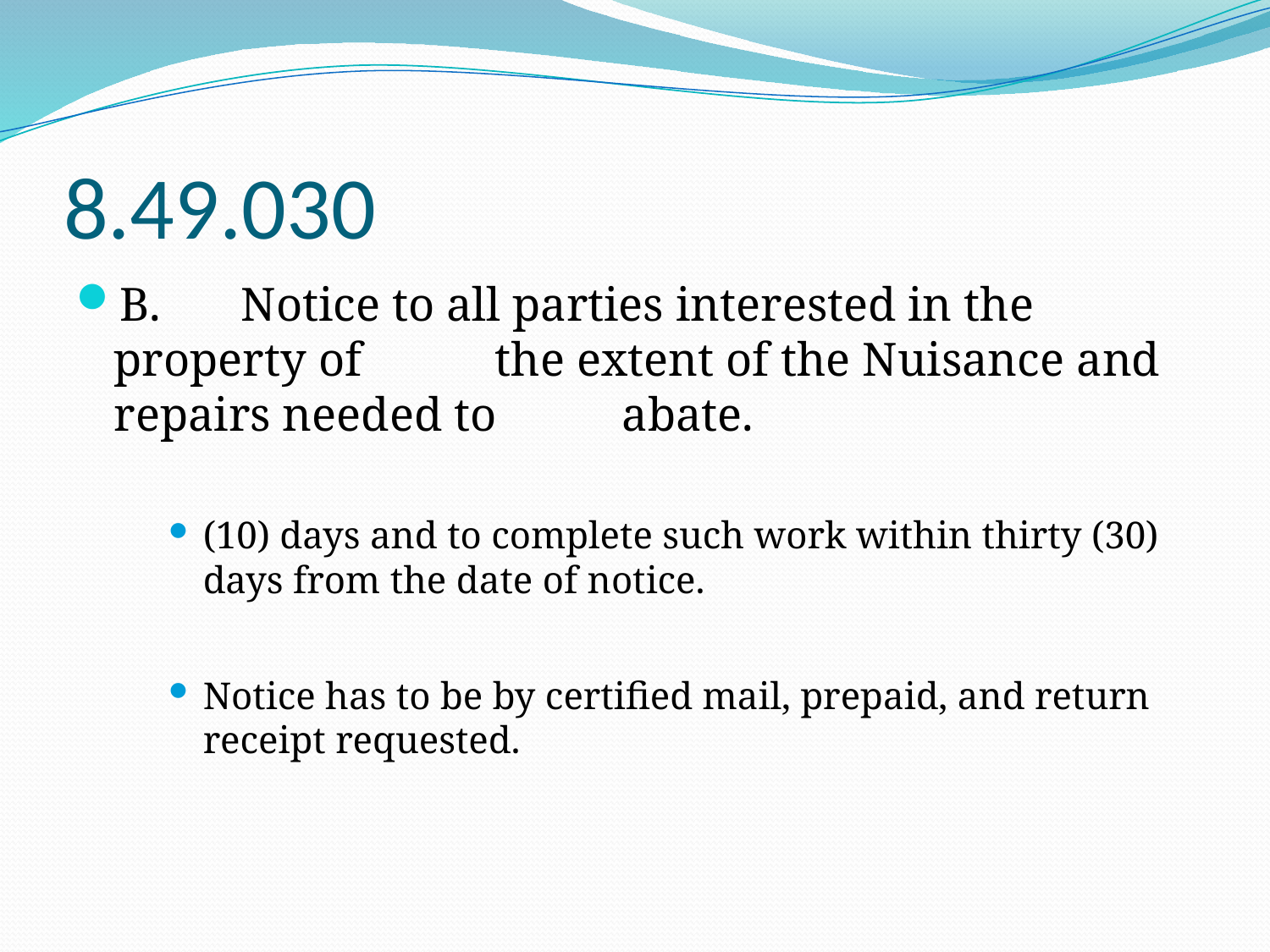

# 8.49.030
B.	Notice to all parties interested in the property of 	the extent of the Nuisance and repairs needed to 	abate.

(10) days and to complete such work within thirty (30) days from the date of notice.

Notice has to be by certified mail, prepaid, and return receipt requested.